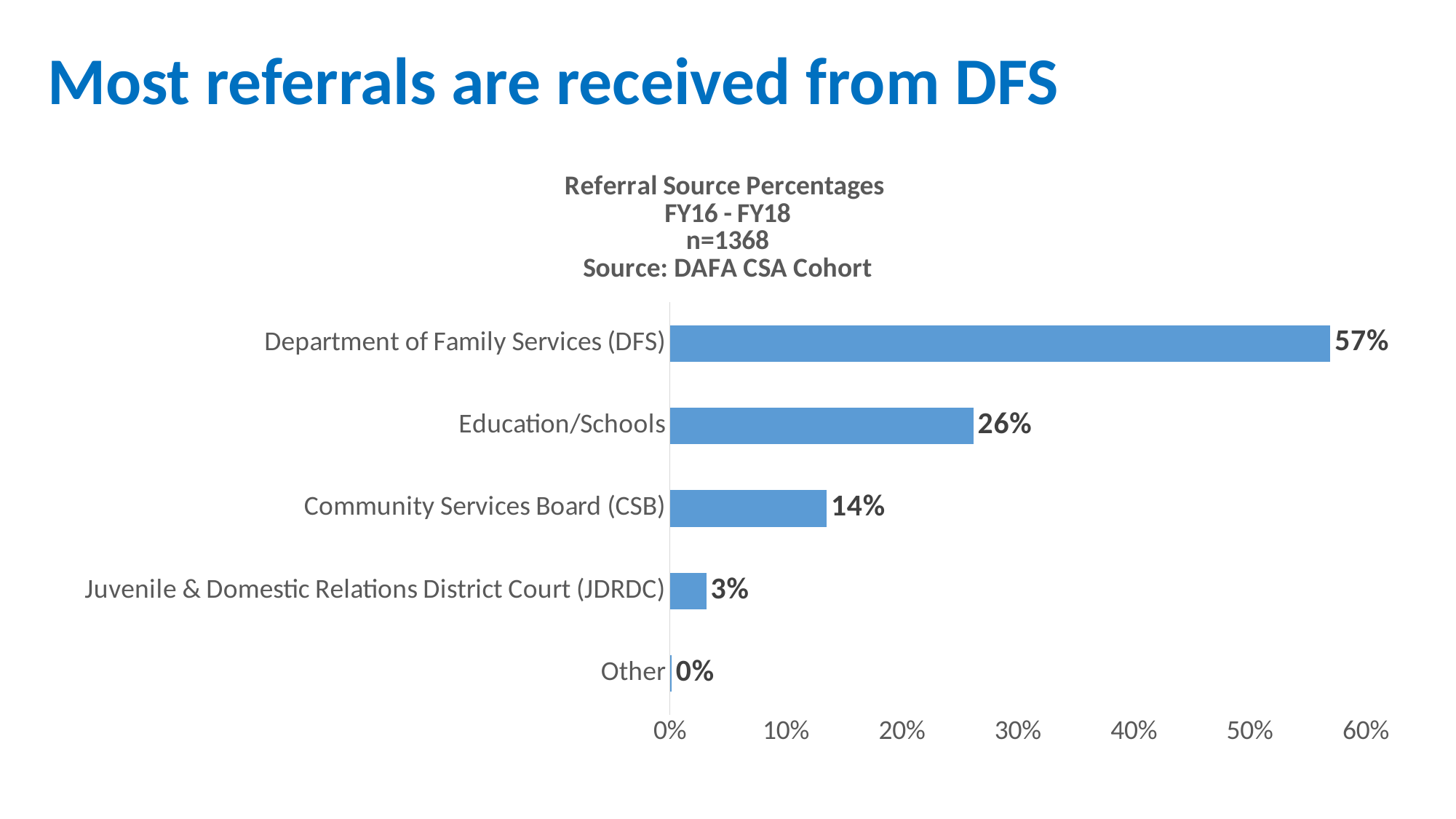

# Most referrals are received from DFS

### Chart: Referral Source Percentages
FY16 - FY18
n=1368
Source: DAFA CSA Cohort

| Category | Percentage |
|---|---|
| Other | 0.0014619883040935672 |
| Juvenile & Domestic Relations District Court (JDRDC) | 0.031432748538011694 |
| Community Services Board (CSB) | 0.13523391812865498 |
| Education/Schools | 0.26169590643274854 |
| Department of Family Services (DFS) | 0.5694444444444444 |